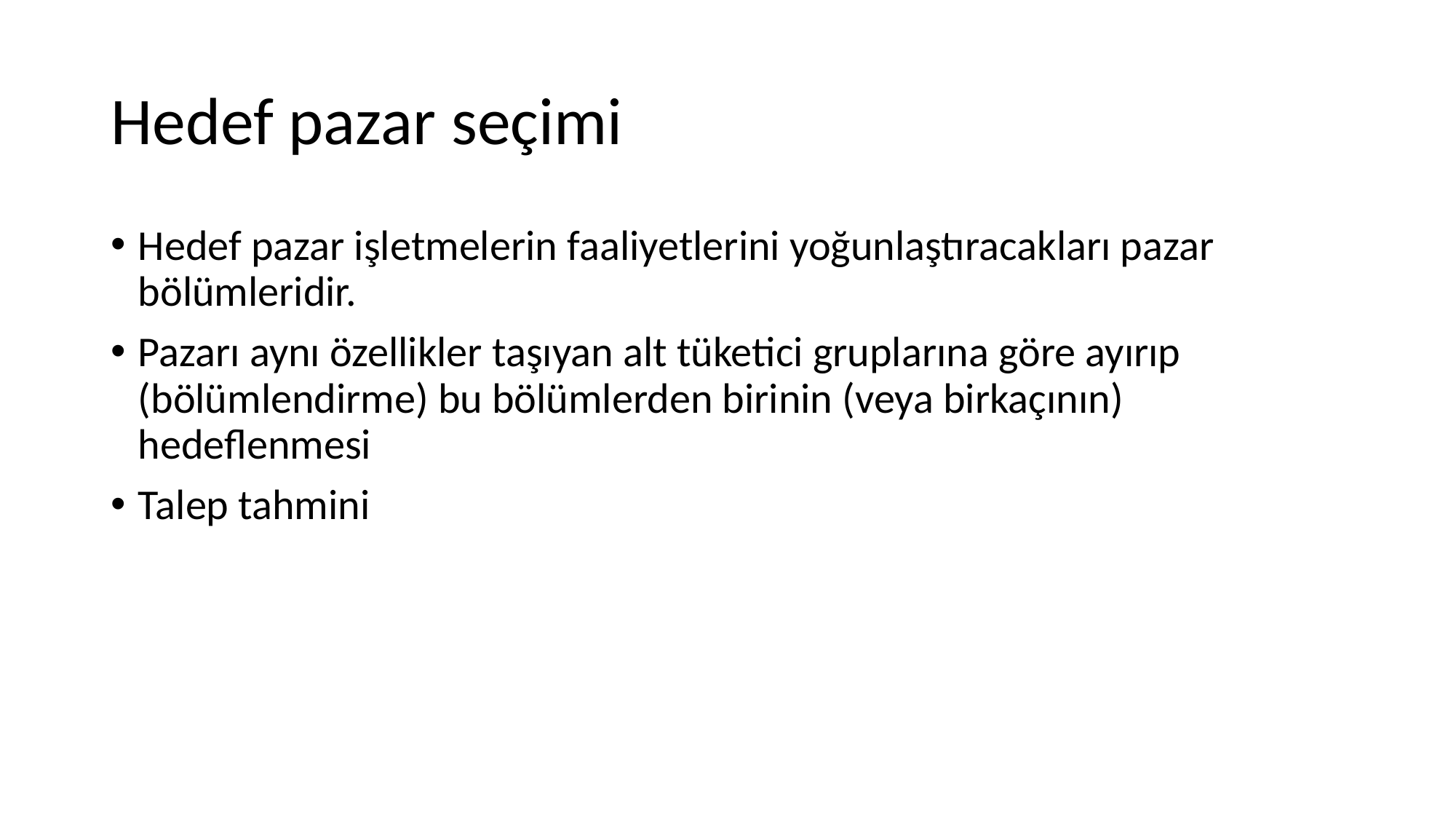

# Hedef pazar seçimi
Hedef pazar işletmelerin faaliyetlerini yoğunlaştıracakları pazar bölümleridir.
Pazarı aynı özellikler taşıyan alt tüketici gruplarına göre ayırıp (bölümlendirme) bu bölümlerden birinin (veya birkaçının) hedeflenmesi
Talep tahmini